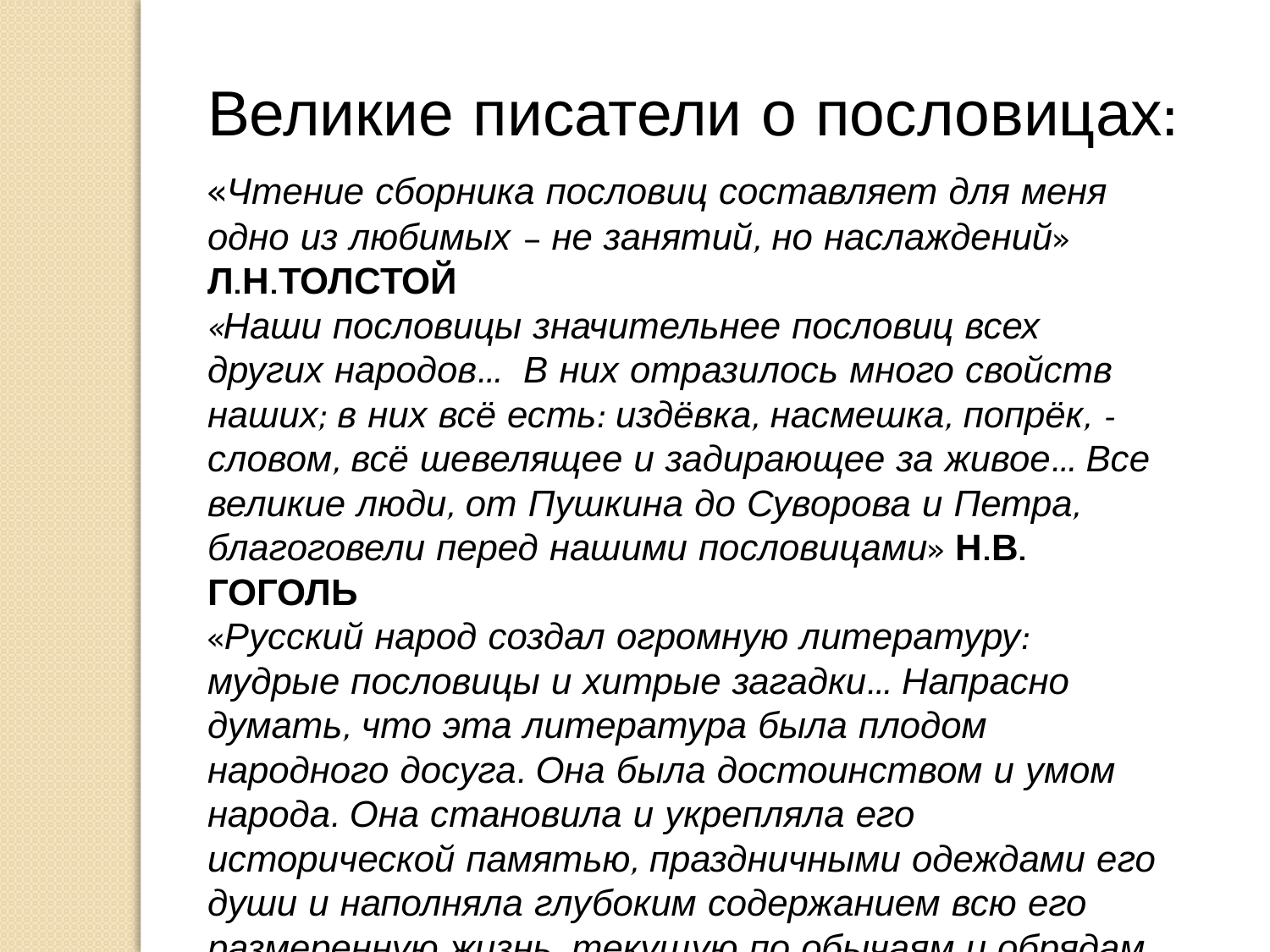

Великие писатели о пословицах:
«Чтение сборника пословиц составляет для меня одно из любимых – не занятий, но наслаждений» Л.Н.ТОЛСТОЙ
«Наши пословицы значительнее пословиц всех других народов…  В них отразилось много свойств наших; в них всё есть: издёвка, насмешка, попрёк, - словом, всё шевелящее и задирающее за живое… Все великие люди, от Пушкина до Суворова и Петра, благоговели перед нашими пословицами» Н.В. ГОГОЛЬ
«Русский народ создал огромную литературу: мудрые пословицы и хитрые загадки… Напрасно думать, что эта литература была плодом народного досуга. Она была достоинством и умом народа. Она становила и укрепляла его исторической памятью, праздничными одеждами его души и наполняла глубоким содержанием всю его размеренную жизнь, текущую по обычаям и обрядам, связанным с его трудом. Природой и почитанием отцов и дедов» А.Н. ТОЛСТОЙ